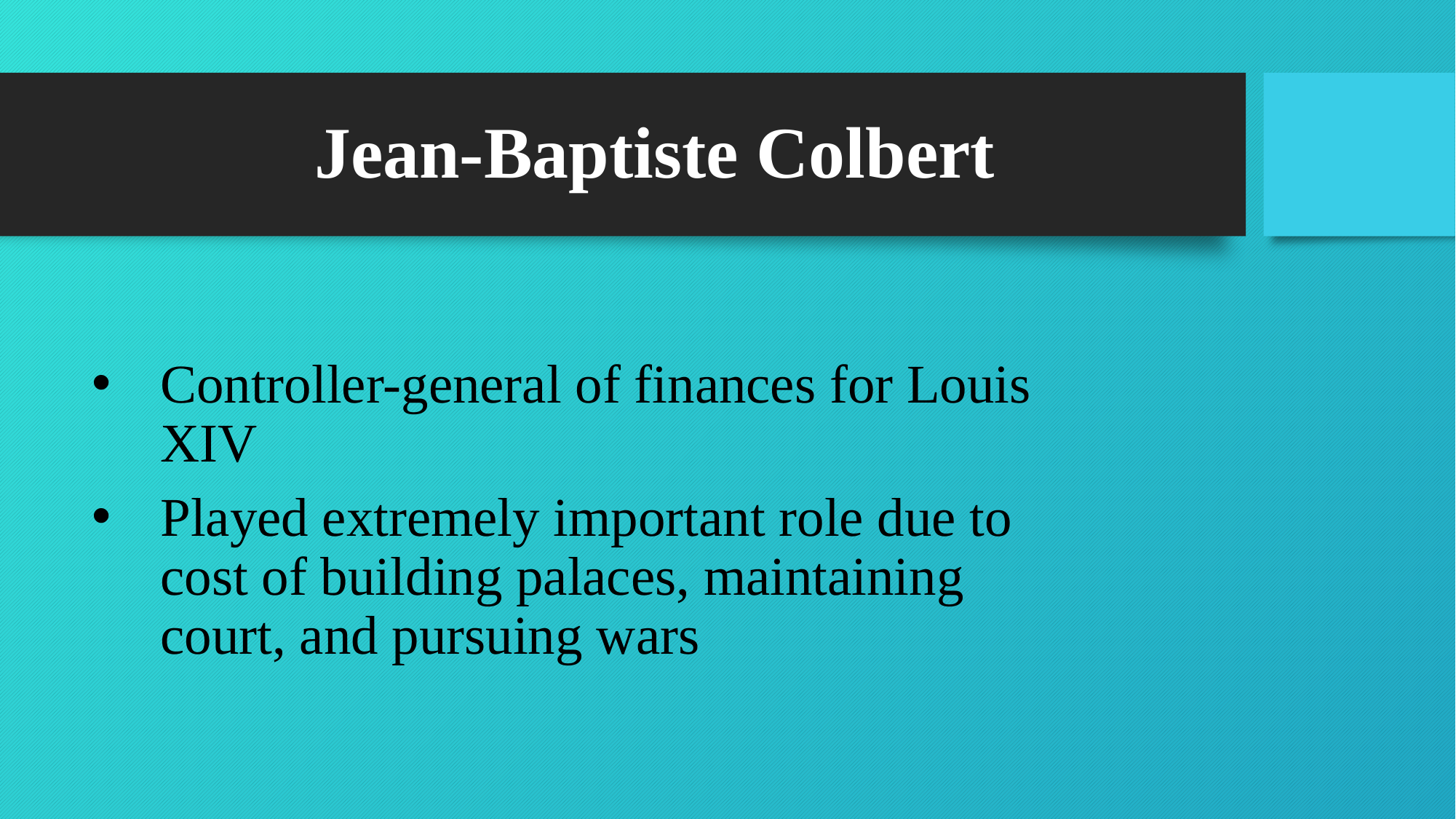

# Jean-Baptiste Colbert
Controller-general of finances for Louis XIV
Played extremely important role due to cost of building palaces, maintaining court, and pursuing wars